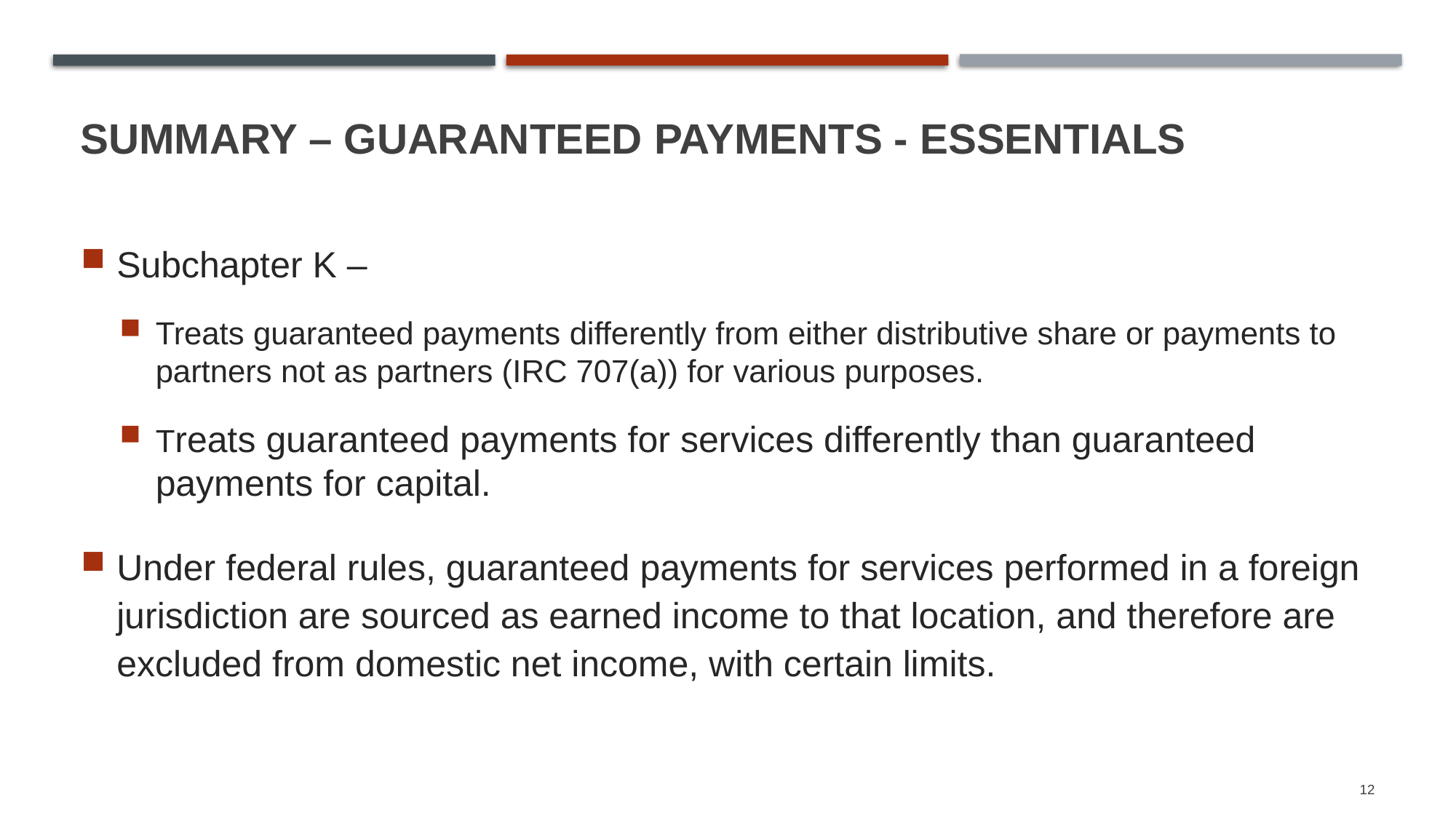

# Summary – Guaranteed payments - Essentials
Subchapter K –
Treats guaranteed payments differently from either distributive share or payments to partners not as partners (IRC 707(a)) for various purposes.
Treats guaranteed payments for services differently than guaranteed payments for capital.
Under federal rules, guaranteed payments for services performed in a foreign jurisdiction are sourced as earned income to that location, and therefore are excluded from domestic net income, with certain limits.

12